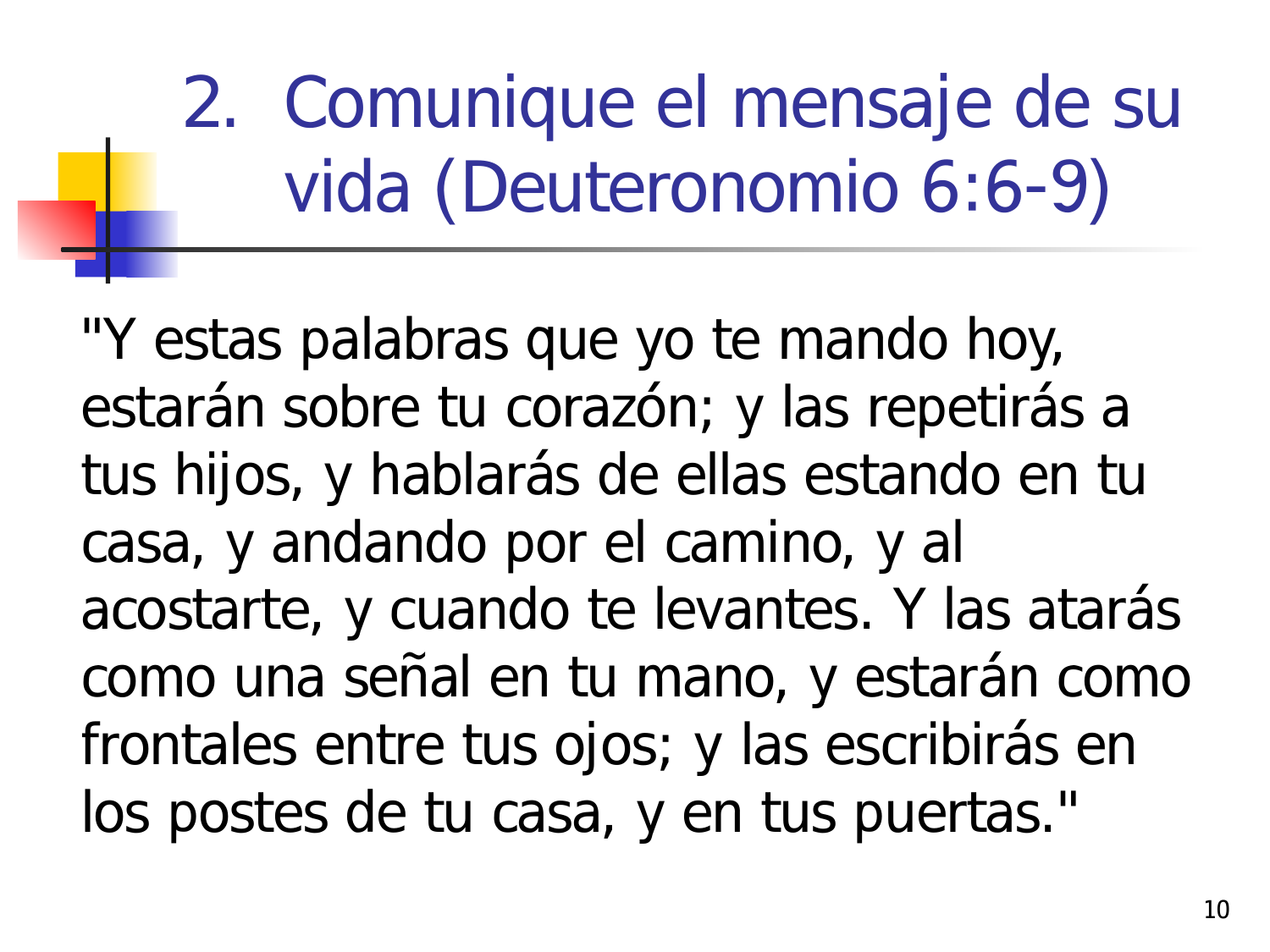

# Comunique el mensaje de su vida (Deuteronomio 6:6-9)
	"Y estas palabras que yo te mando hoy, estarán sobre tu corazón; y las repetirás a tus hijos, y hablarás de ellas estando en tu casa, y andando por el camino, y al acostarte, y cuando te levantes. Y las atarás como una señal en tu mano, y estarán como frontales entre tus ojos; y las escribirás en los postes de tu casa, y en tus puertas."
10